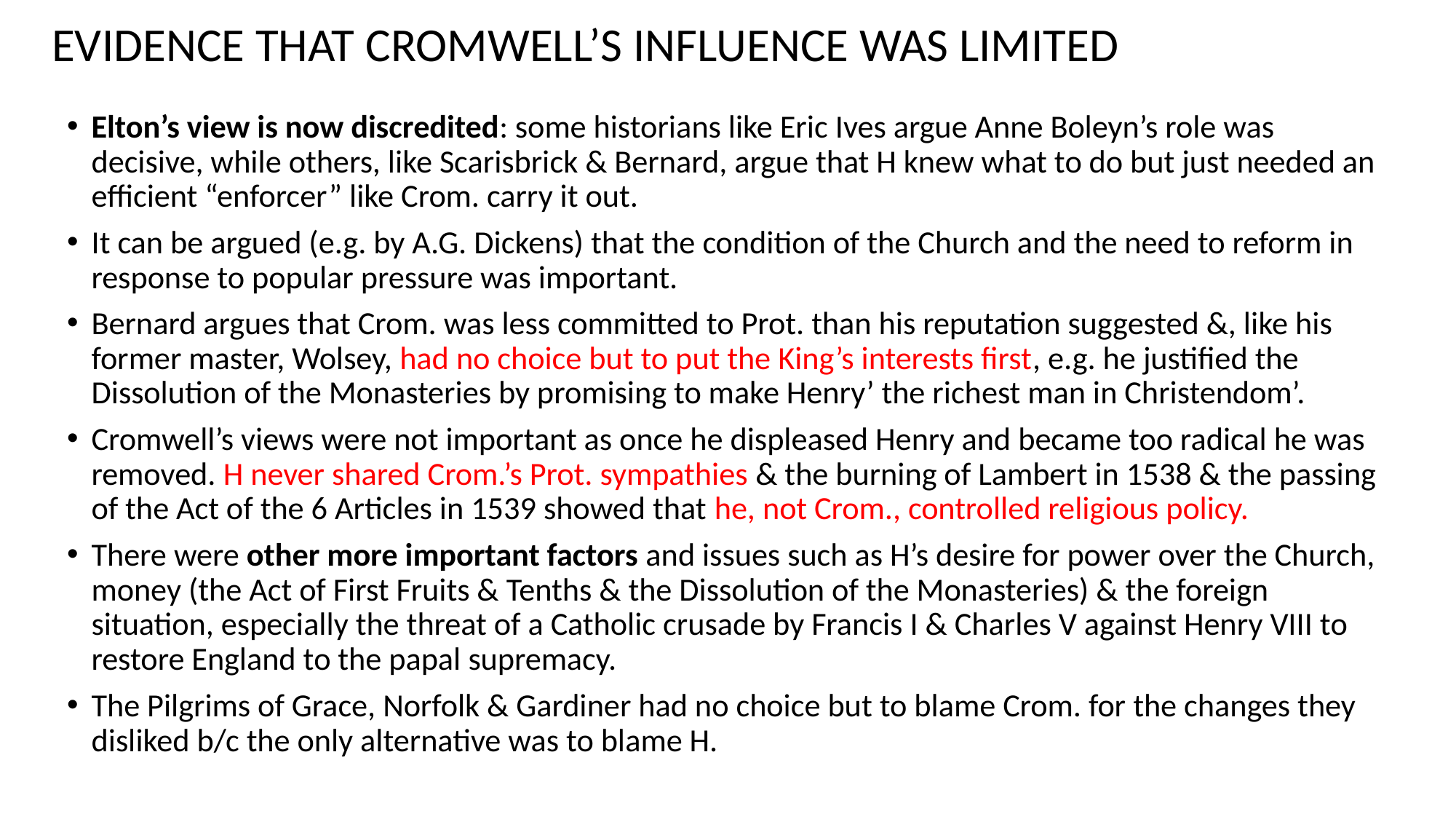

# EVIDENCE THAT CROMWELL’S INFLUENCE WAS LIMITED
Elton’s view is now discredited: some historians like Eric Ives argue Anne Boleyn’s role was decisive, while others, like Scarisbrick & Bernard, argue that H knew what to do but just needed an efficient “enforcer” like Crom. carry it out.
It can be argued (e.g. by A.G. Dickens) that the condition of the Church and the need to reform in response to popular pressure was important.
Bernard argues that Crom. was less committed to Prot. than his reputation suggested &, like his former master, Wolsey, had no choice but to put the King’s interests first, e.g. he justified the Dissolution of the Monasteries by promising to make Henry’ the richest man in Christendom’.
Cromwell’s views were not important as once he displeased Henry and became too radical he was removed. H never shared Crom.’s Prot. sympathies & the burning of Lambert in 1538 & the passing of the Act of the 6 Articles in 1539 showed that he, not Crom., controlled religious policy.
There were other more important factors and issues such as H’s desire for power over the Church, money (the Act of First Fruits & Tenths & the Dissolution of the Monasteries) & the foreign situation, especially the threat of a Catholic crusade by Francis I & Charles V against Henry VIII to restore England to the papal supremacy.
The Pilgrims of Grace, Norfolk & Gardiner had no choice but to blame Crom. for the changes they disliked b/c the only alternative was to blame H.